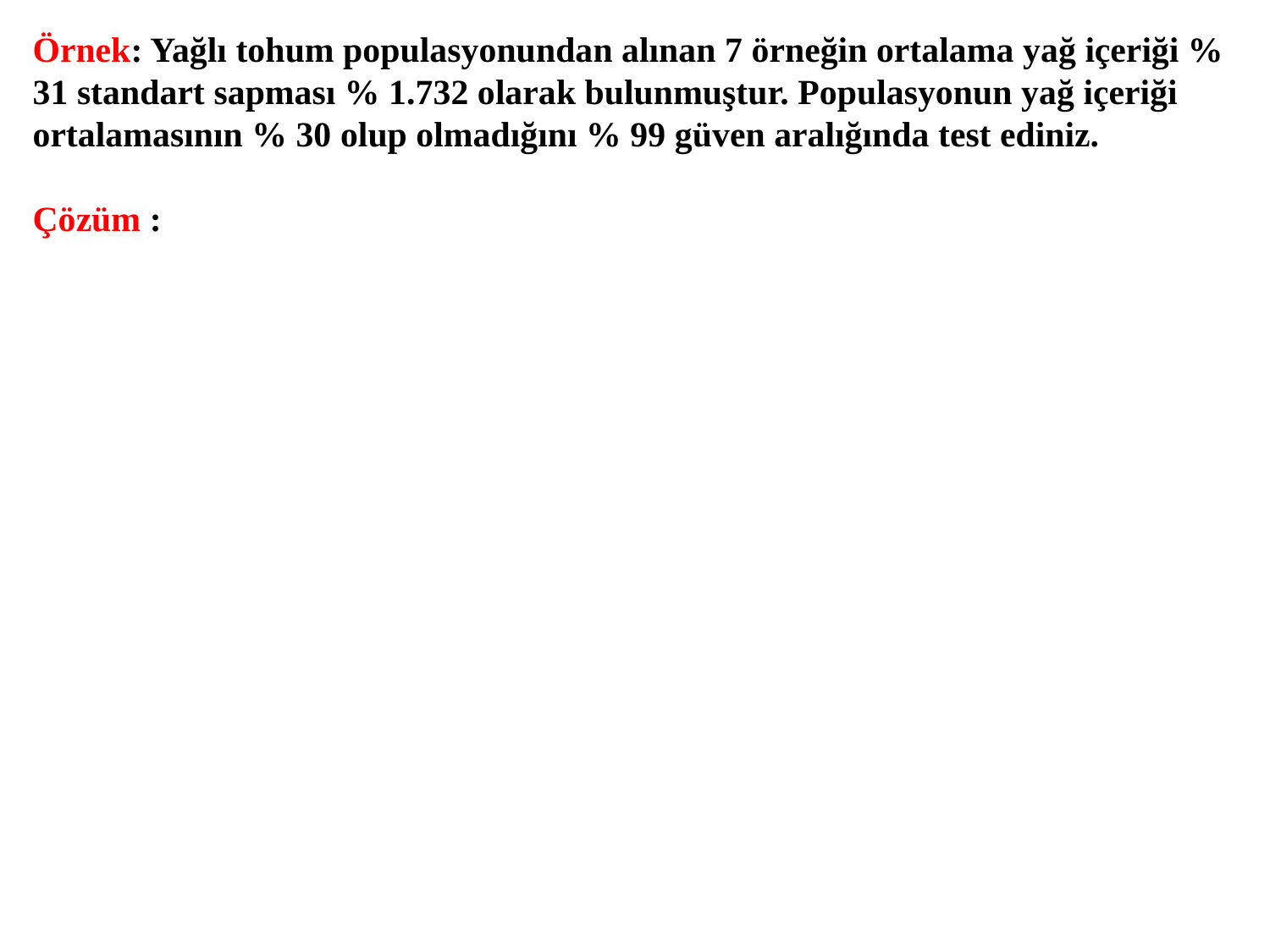

Örnek: Yağlı tohum populasyonundan alınan 7 örneğin ortalama yağ içeriği % 31 standart sapması % 1.732 olarak bulunmuştur. Populasyonun yağ içeriği ortalamasının % 30 olup olmadığını % 99 güven aralığında test ediniz.

Çözüm :